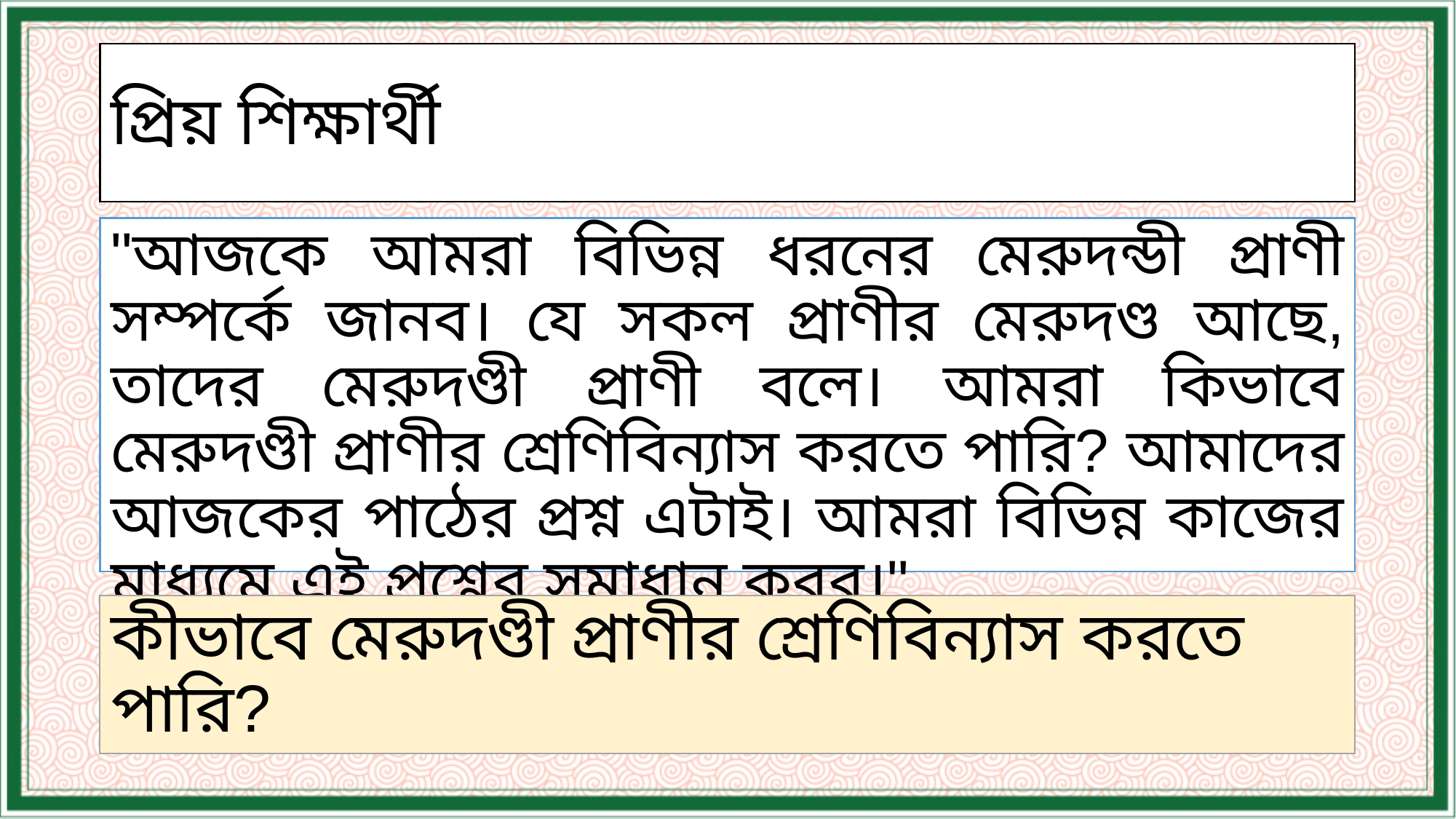

# প্রিয় শিক্ষার্থী
"আজকে আমরা বিভিন্ন ধরনের মেরুদন্ডী প্রাণী সম্পর্কে জানব। যে সকল প্রাণীর মেরুদণ্ড আছে, তাদের মেরুদণ্ডী প্রাণী বলে। আমরা কিভাবে মেরুদণ্ডী প্রাণীর শ্রেণিবিন্যাস করতে পারি? আমাদের আজকের পাঠের প্রশ্ন এটাই। আমরা বিভিন্ন কাজের মাধ্যমে এই প্রশ্নের সমাধান করব।"
কীভাবে মেরুদণ্ডী প্রাণীর শ্রেণিবিন্যাস করতে পারি?